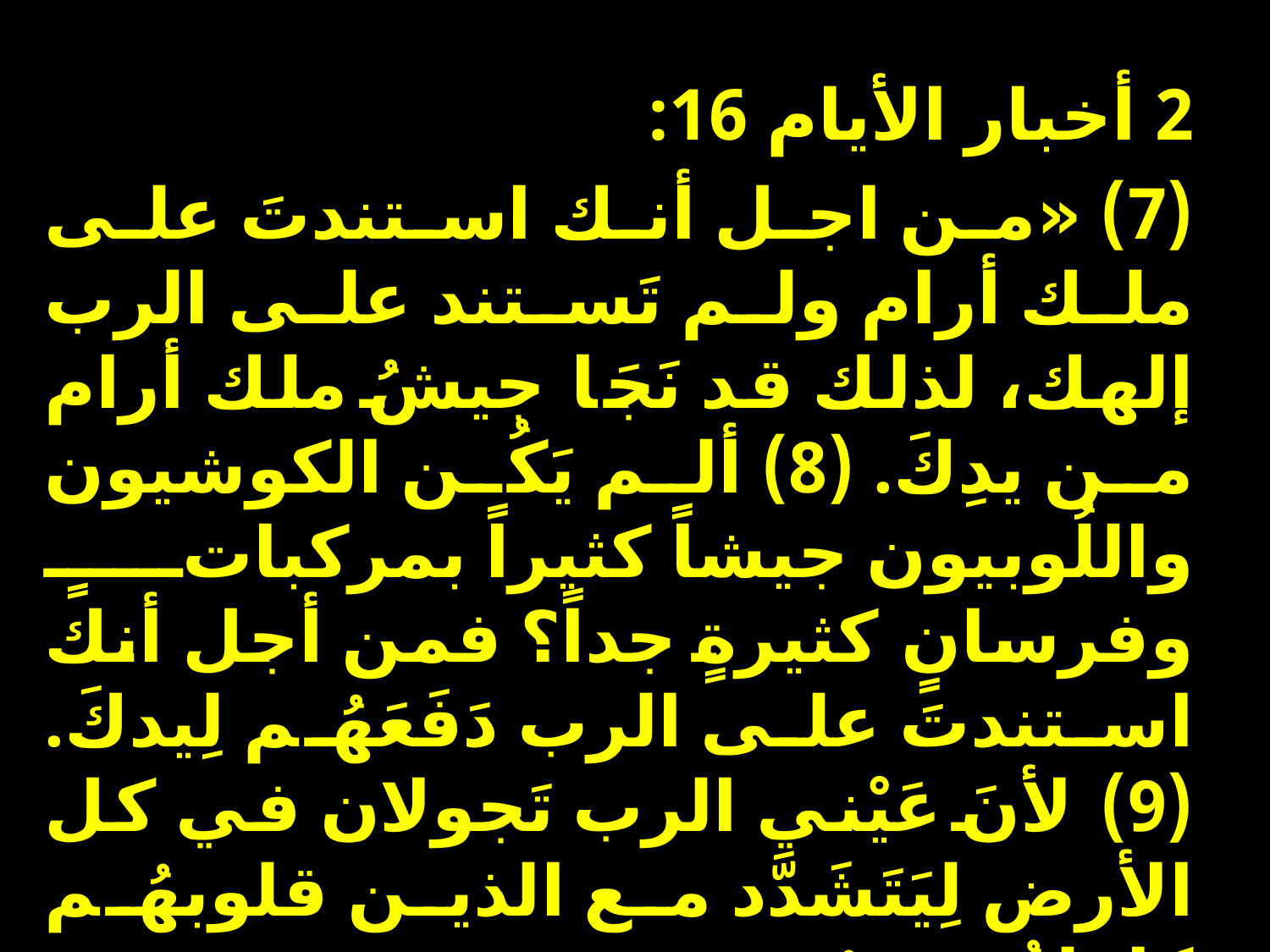

2 أخبار الأيام 16:
(7) «من اجل أنك استندتَ على ملك أرام ولم تَستند على الرب إلهك، لذلك قد نَجَا جيشُ ملك أرام من يدِكَ. (8) ألم يَكُن الكوشيون واللُوبيون جيشاً كثيراً بمركباتٍ وفرسانٍ كثيرةٍ جداً؟ فمن أجل أنك استندتَ على الرب دَفَعَهُم لِيدكَ. (9) لأنَ عَيْني الرب تَجولان في كل الأرض لِيَتَشَدَّد مع الذين قلوبهُم كاملةُ نحوهُ.»